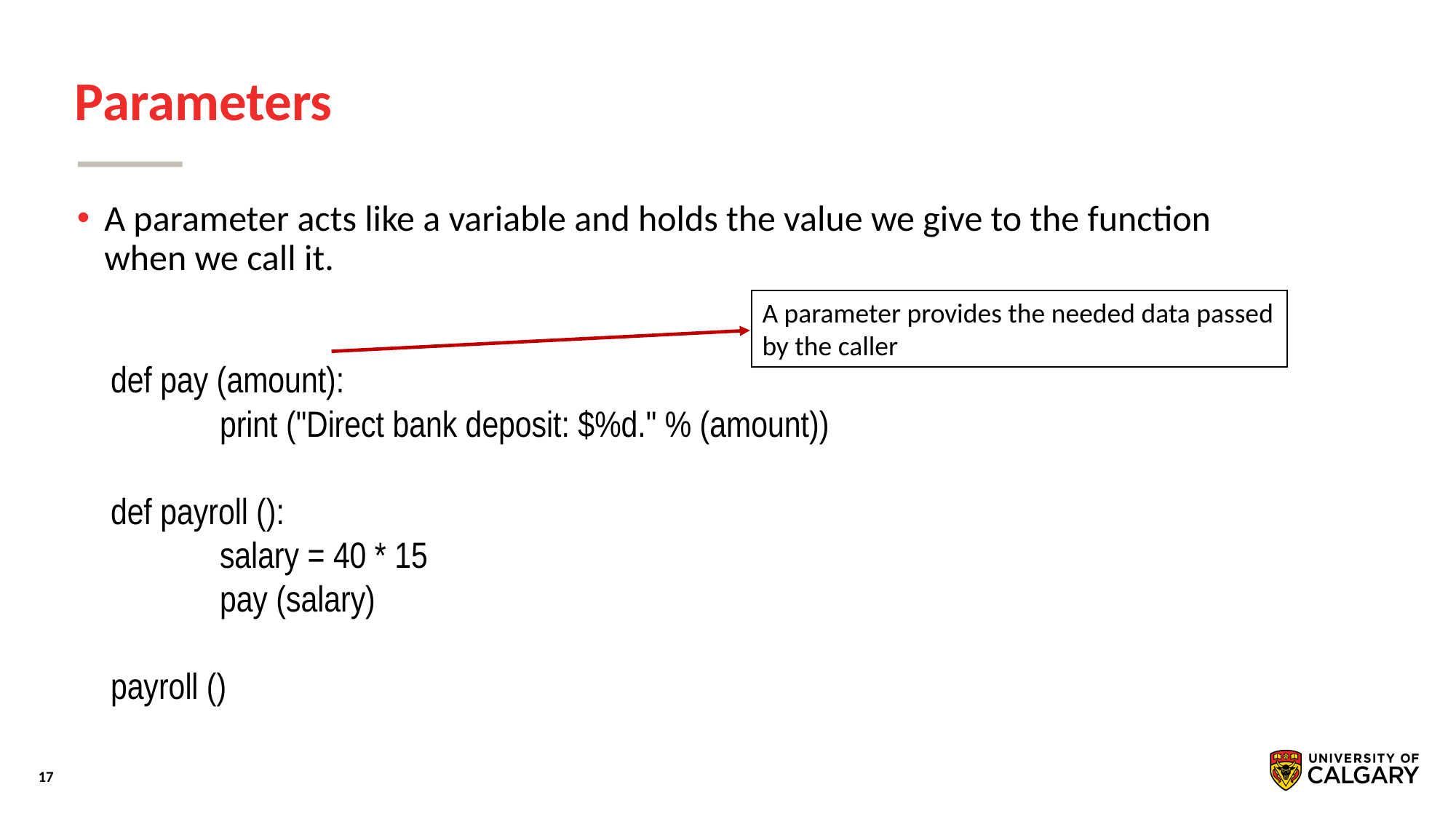

# Parameters
A parameter acts like a variable and holds the value we give to the function when we call it.
A parameter provides the needed data passed by the caller
def pay (amount):
	print ("Direct bank deposit: $%d." % (amount))

def payroll ():
	salary = 40 * 15
	pay (salary)

payroll ()